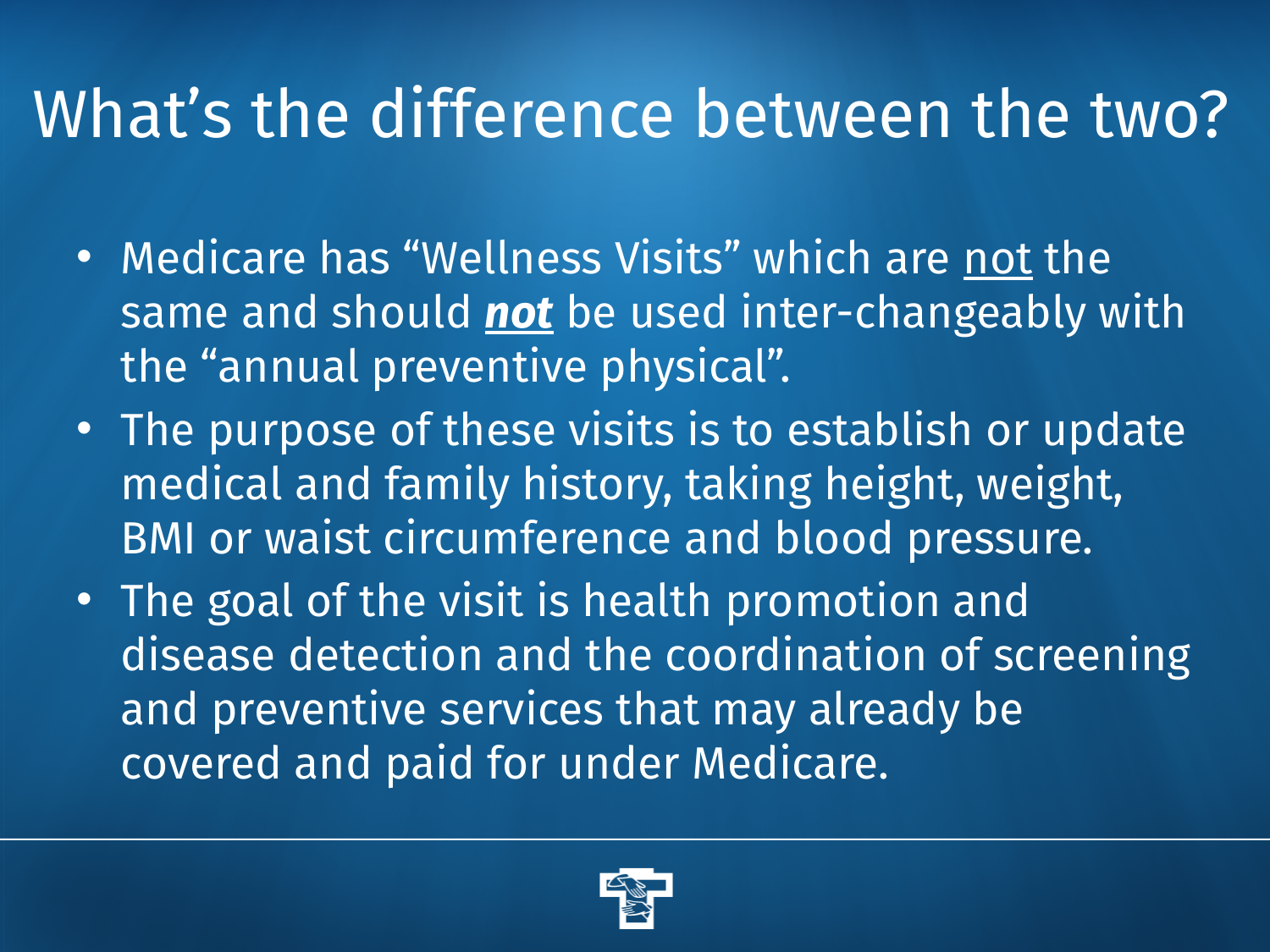

# What’s the difference between the two?
Medicare has “Wellness Visits” which are not the same and should not be used inter-changeably with the “annual preventive physical”.
The purpose of these visits is to establish or update medical and family history, taking height, weight, BMI or waist circumference and blood pressure.
The goal of the visit is health promotion and disease detection and the coordination of screening and preventive services that may already be covered and paid for under Medicare.